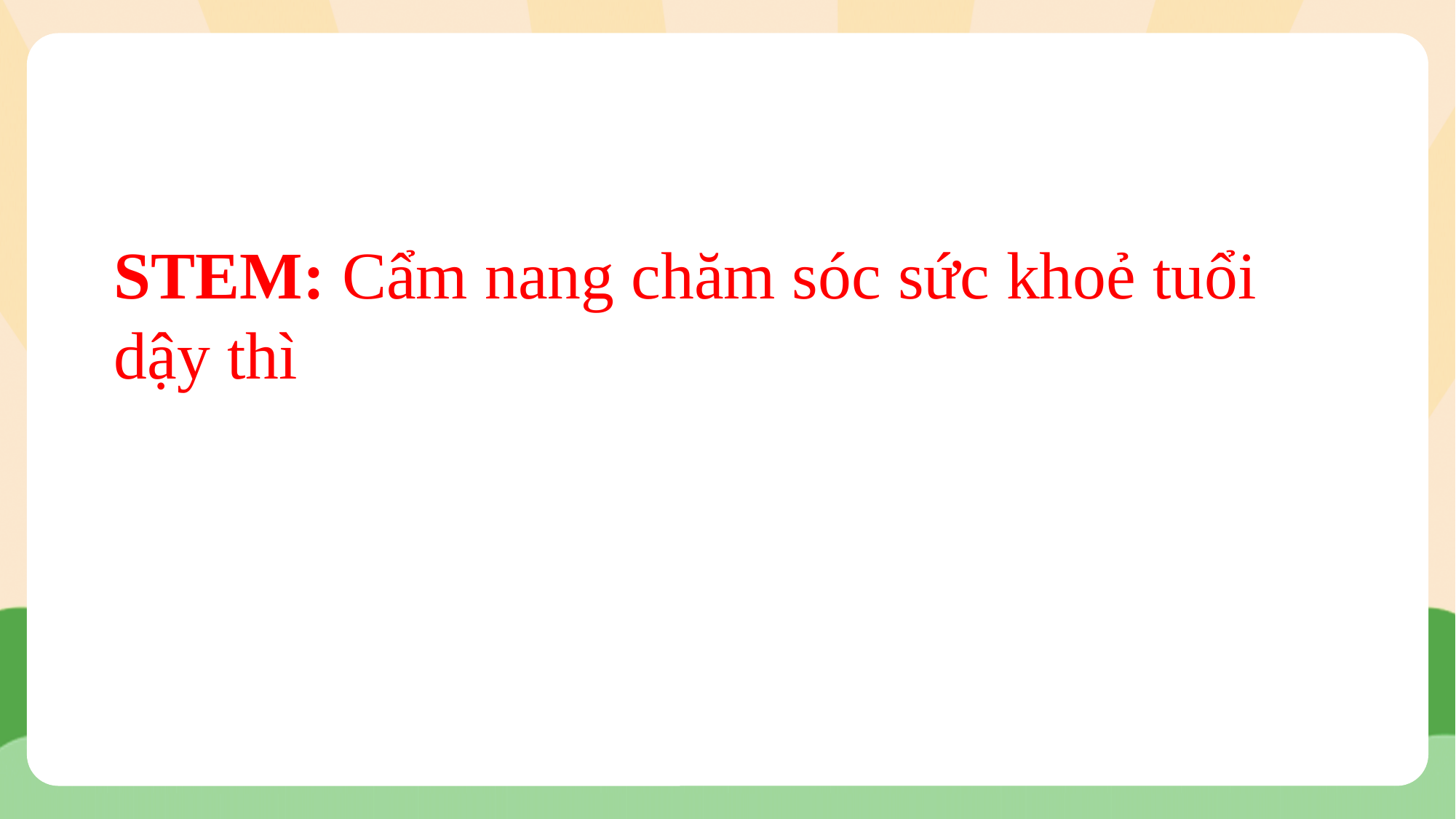

STEM: Cẩm nang chăm sóc sức khoẻ tuổi dậy thì